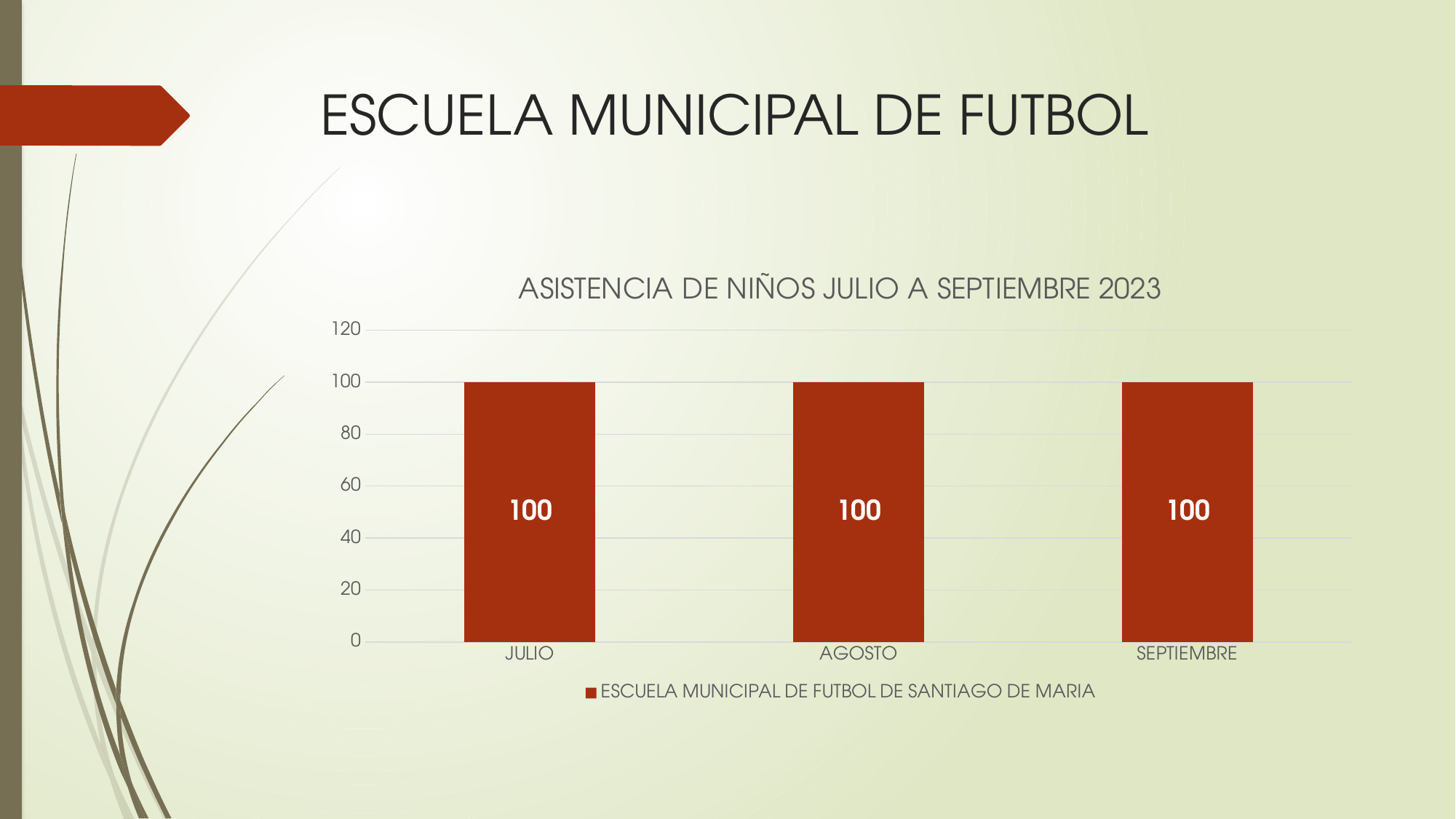

# ESCUELA MUNICIPAL DE FUTBOL

### Chart: ASISTENCIA DE NIÑOS JULIO A SEPTIEMBRE 2023

| Category | ESCUELA MUNICIPAL DE FUTBOL DE SANTIAGO DE MARIA |
|---|---|
| JULIO | 100.0 |
| AGOSTO | 100.0 |
| SEPTIEMBRE | 100.0 |